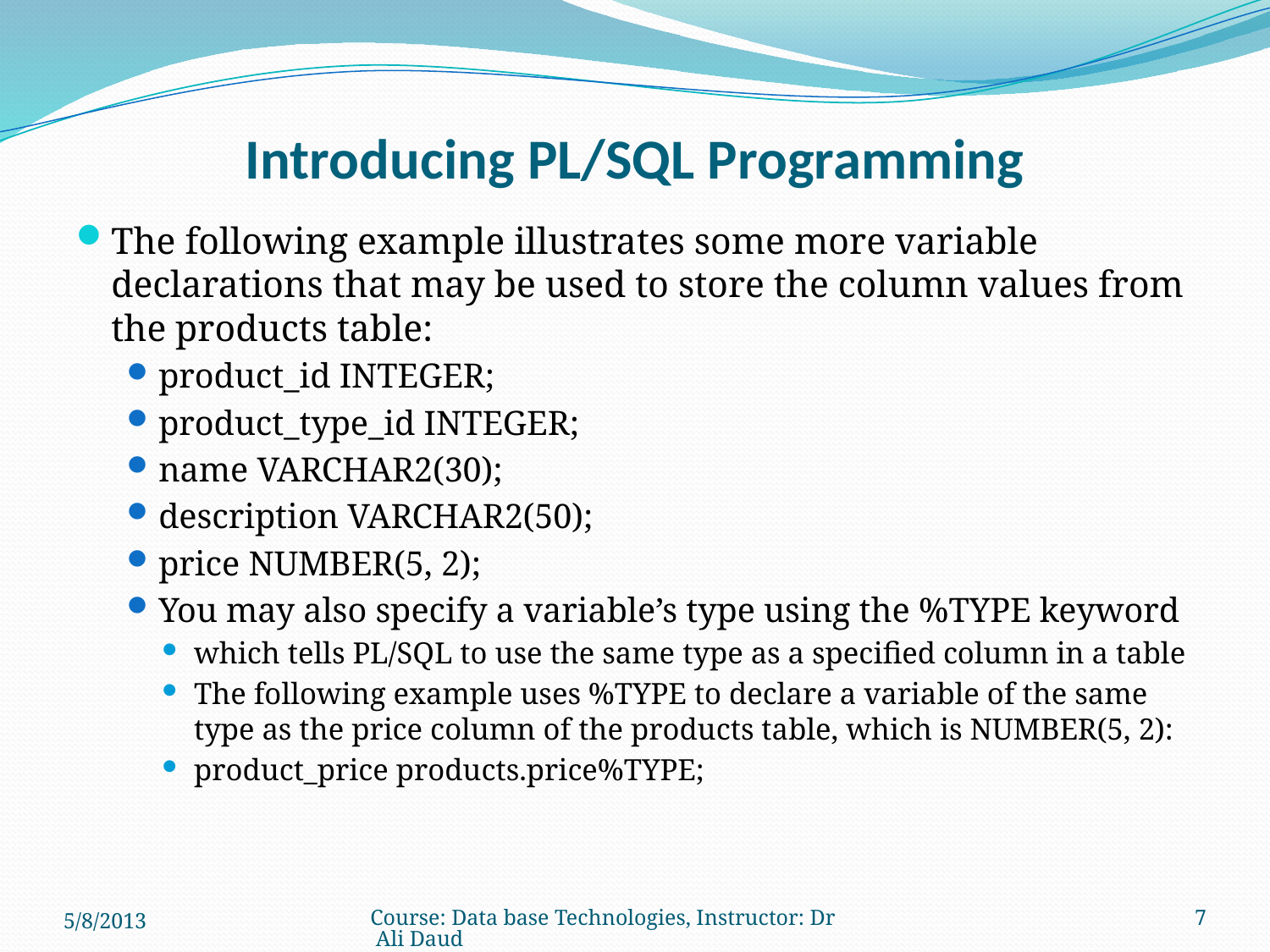

# Introducing PL/SQL Programming
The following example illustrates some more variable declarations that may be used to store the column values from the products table:
product_id INTEGER;
product_type_id INTEGER;
name VARCHAR2(30);
description VARCHAR2(50);
price NUMBER(5, 2);
You may also specify a variable’s type using the %TYPE keyword
which tells PL/SQL to use the same type as a specified column in a table
The following example uses %TYPE to declare a variable of the same type as the price column of the products table, which is NUMBER(5, 2):
product_price products.price%TYPE;
5/8/2013
Course: Data base Technologies, Instructor: Dr Ali Daud
7